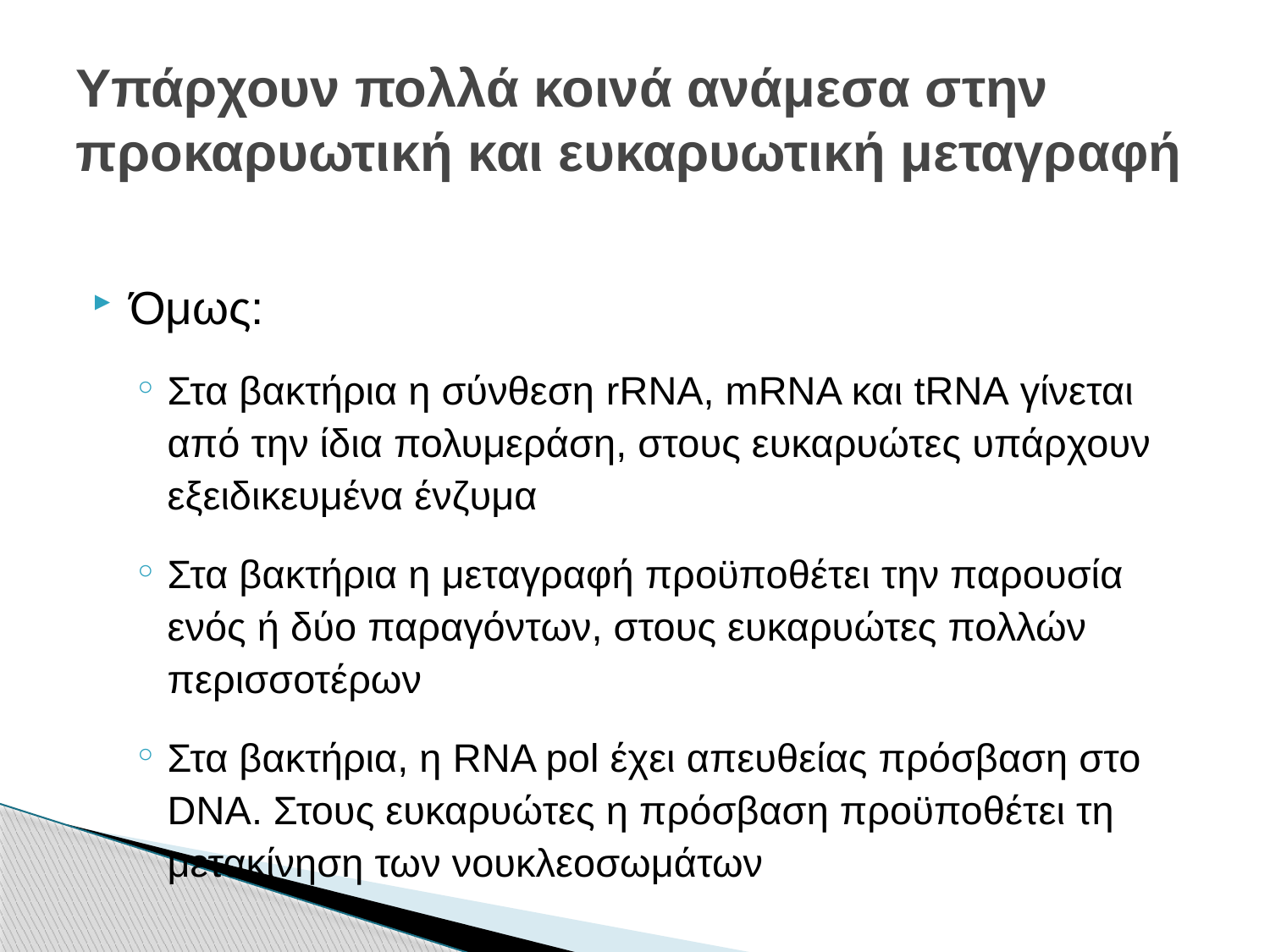

# Υπάρχουν πολλά κοινά ανάμεσα στην προκαρυωτική και ευκαρυωτική μεταγραφή
Όμως:
Στα βακτήρια η σύνθεση rRNA, mRNA και tRNA γίνεται από την ίδια πολυμεράση, στους ευκαρυώτες υπάρχουν εξειδικευμένα ένζυμα
Στα βακτήρια η μεταγραφή προϋποθέτει την παρουσία ενός ή δύο παραγόντων, στους ευκαρυώτες πολλών περισσοτέρων
Στα βακτήρια, η RNA pol έχει απευθείας πρόσβαση στο DNA. Στους ευκαρυώτες η πρόσβαση προϋποθέτει τη μετακίνηση των νουκλεοσωμάτων